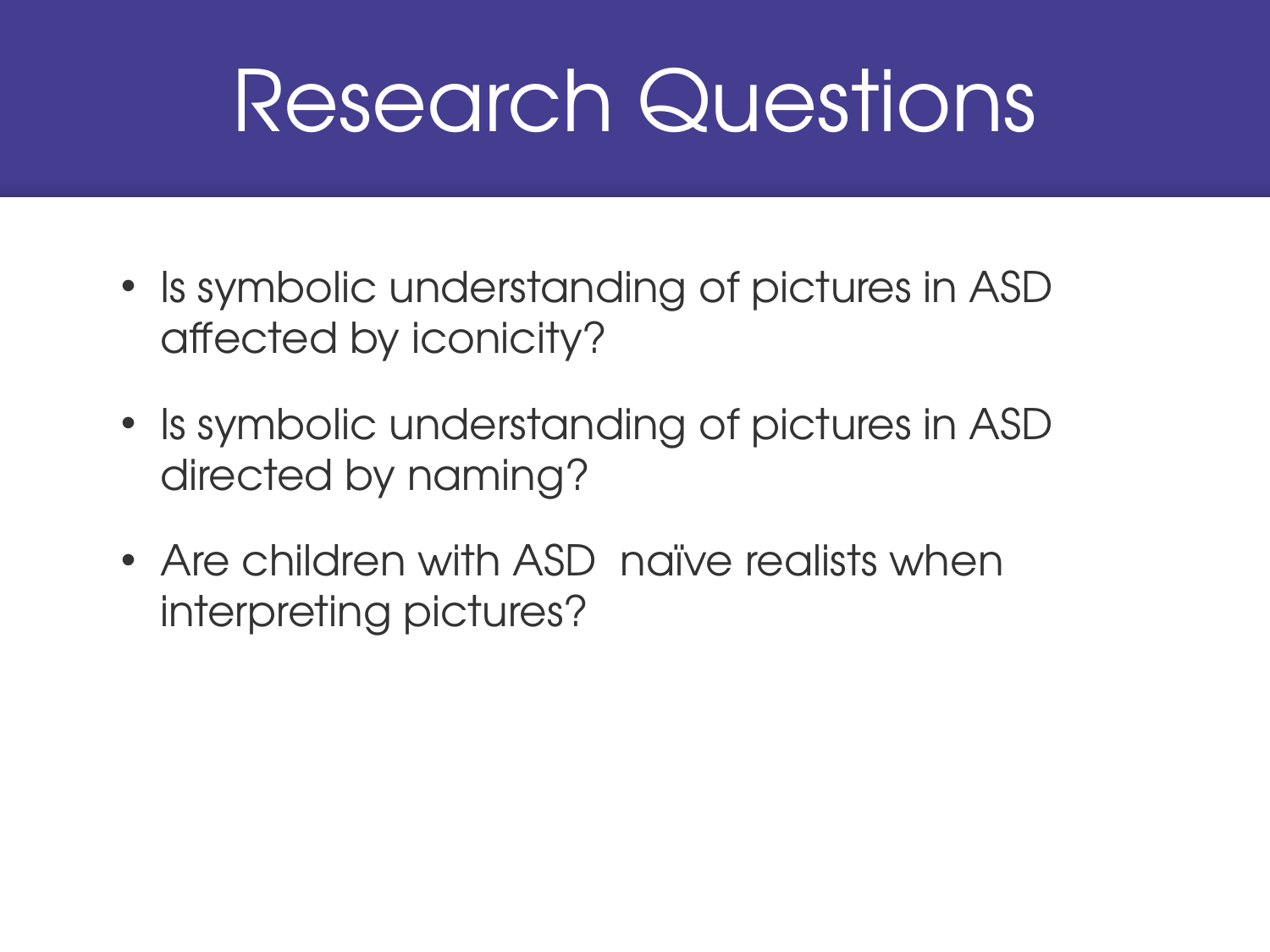

# Research Questions
Is symbolic understanding of pictures in ASD affected by iconicity?
Is symbolic understanding of pictures in ASD directed by naming?
Are children with ASD  naïve realists when interpreting pictures?